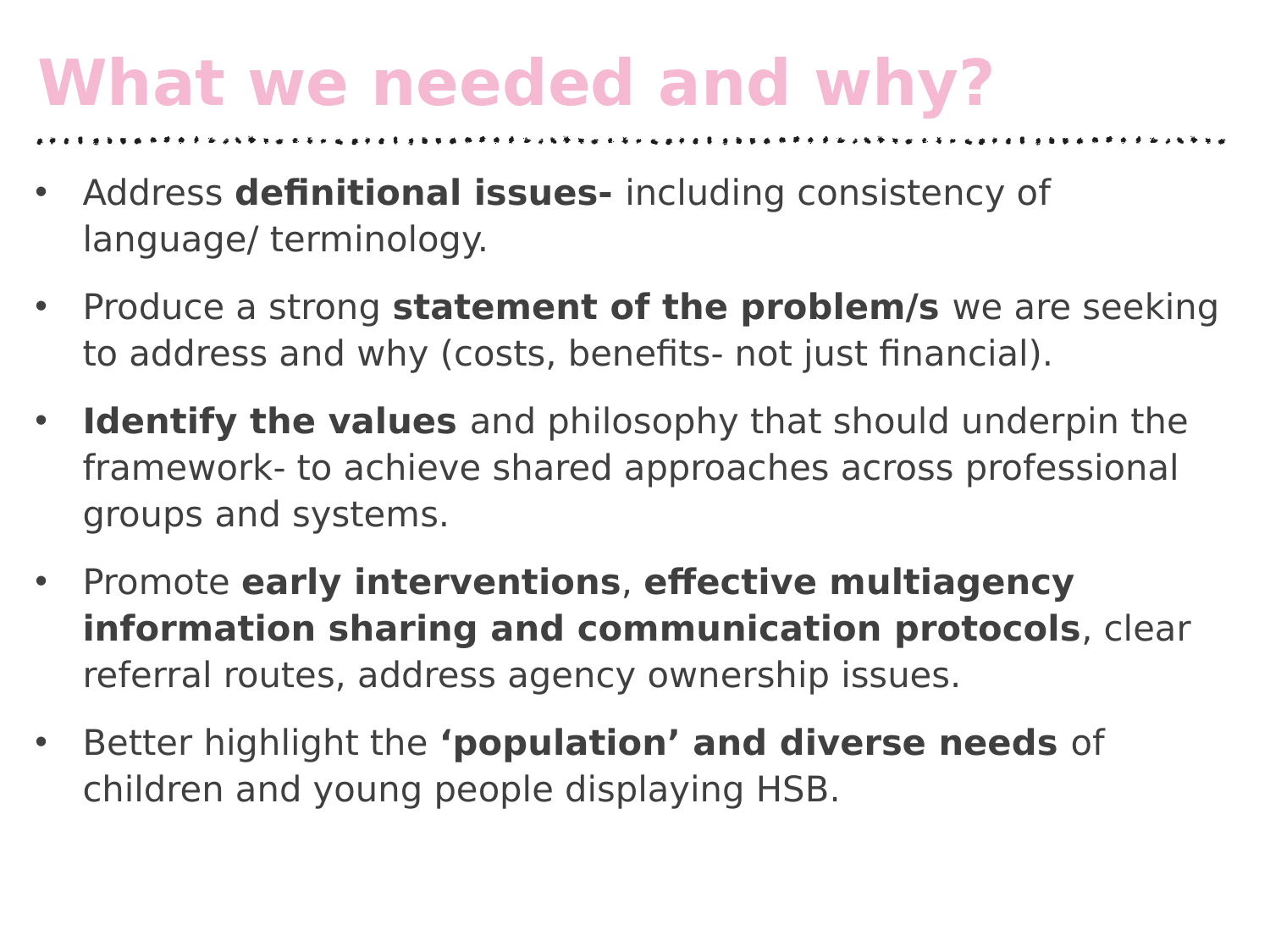

# What we needed and why?
Address definitional issues- including consistency of language/ terminology.
Produce a strong statement of the problem/s we are seeking to address and why (costs, benefits- not just financial).
Identify the values and philosophy that should underpin the framework- to achieve shared approaches across professional groups and systems.
Promote early interventions, effective multiagency information sharing and communication protocols, clear referral routes, address agency ownership issues.
Better highlight the ‘population’ and diverse needs of children and young people displaying HSB.